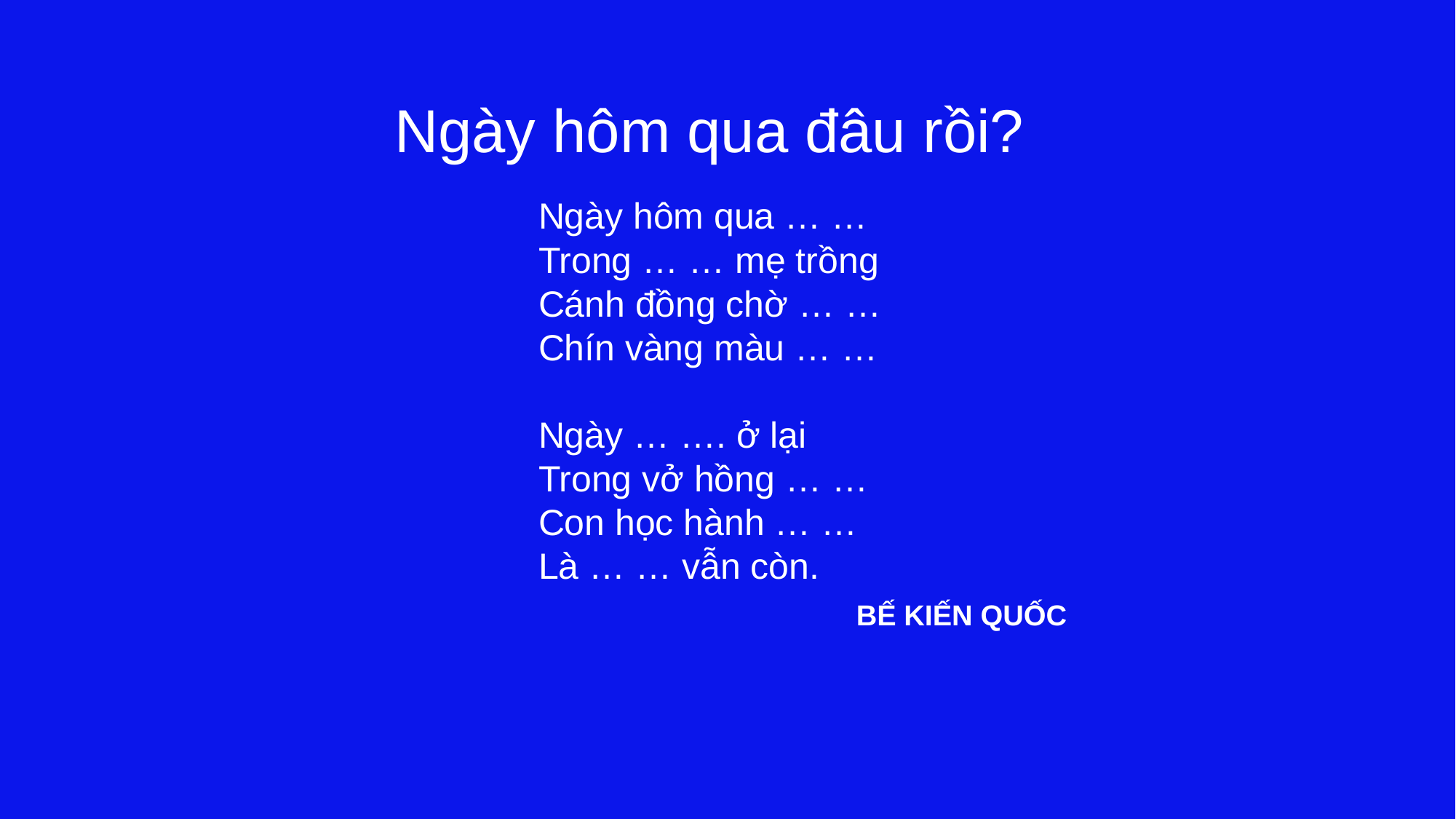

Ngày hôm qua đâu rồi?

Ngày hôm qua … …
Trong … … mẹ trồng
Cánh đồng chờ … …
Chín vàng màu … …

Ngày … …. ở lại
Trong vở hồng … …
Con học hành … …
Là … … vẫn còn.

BẾ KIẾN QUỐC